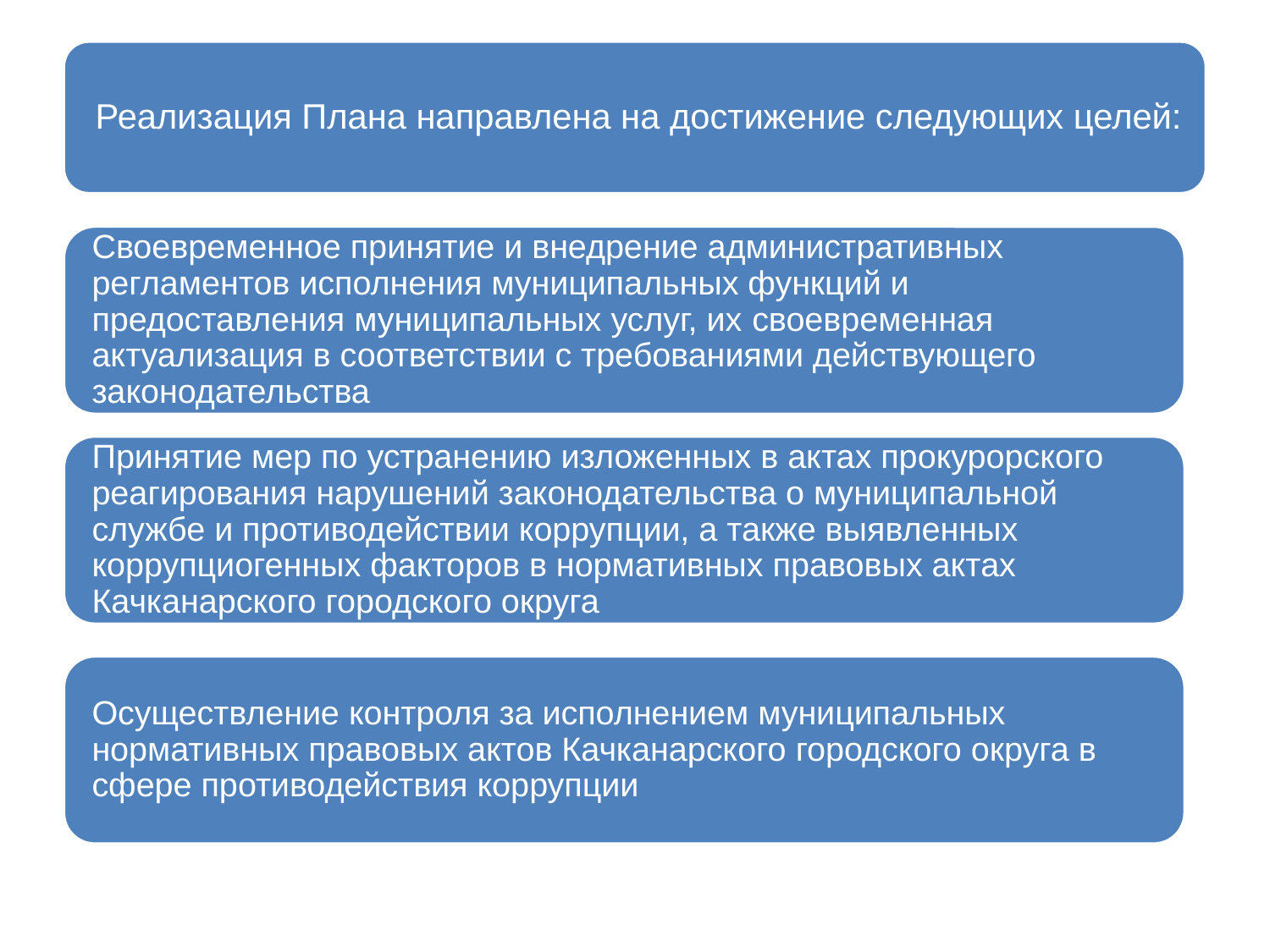

Реализация Плана направлена на достижение следующих целей:
Своевременное принятие и внедрение административных регламентов исполнения муниципальных функций и предоставления муниципальных услуг, их своевременная актуализация в соответствии с требованиями действующего законодательства
Принятие мер по устранению изложенных в актах прокурорского реагирования нарушений законодательства о муниципальной службе и противодействии коррупции, а также выявленных коррупциогенных факторов в нормативных правовых актах Качканарского городского округа
Осуществление контроля за исполнением муниципальных нормативных правовых актов Качканарского городского округа в сфере противодействия коррупции